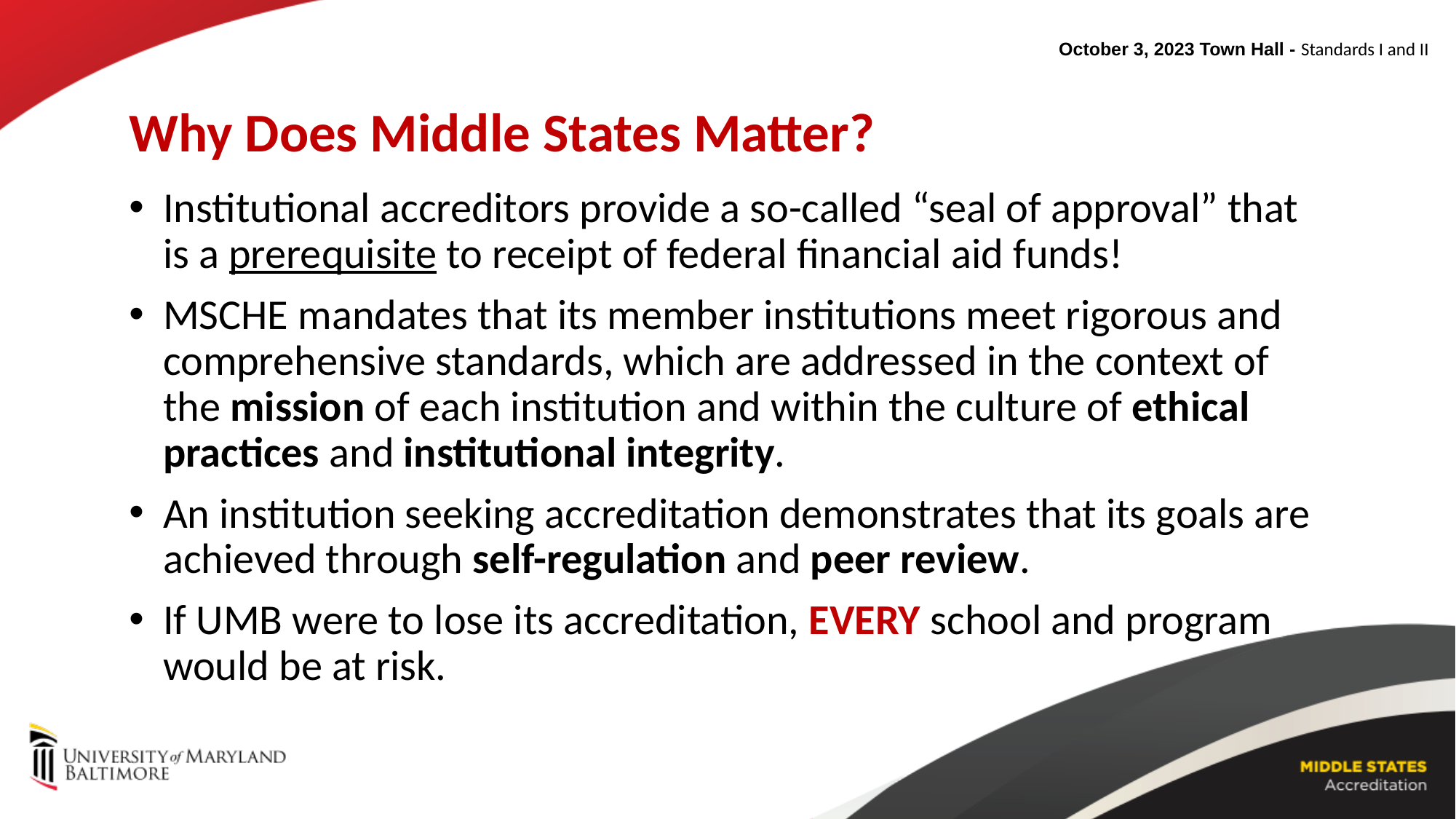

October 3, 2023 Town Hall - Standards I and II
Why Does Middle States Matter?
Institutional accreditors provide a so-called “seal of approval” that is a prerequisite to receipt of federal financial aid funds!
MSCHE mandates that its member institutions meet rigorous and comprehensive standards, which are addressed in the context of the mission of each institution and within the culture of ethical practices and institutional integrity.
An institution seeking accreditation demonstrates that its goals are achieved through self-regulation and peer review.
If UMB were to lose its accreditation, EVERY school and program would be at risk.